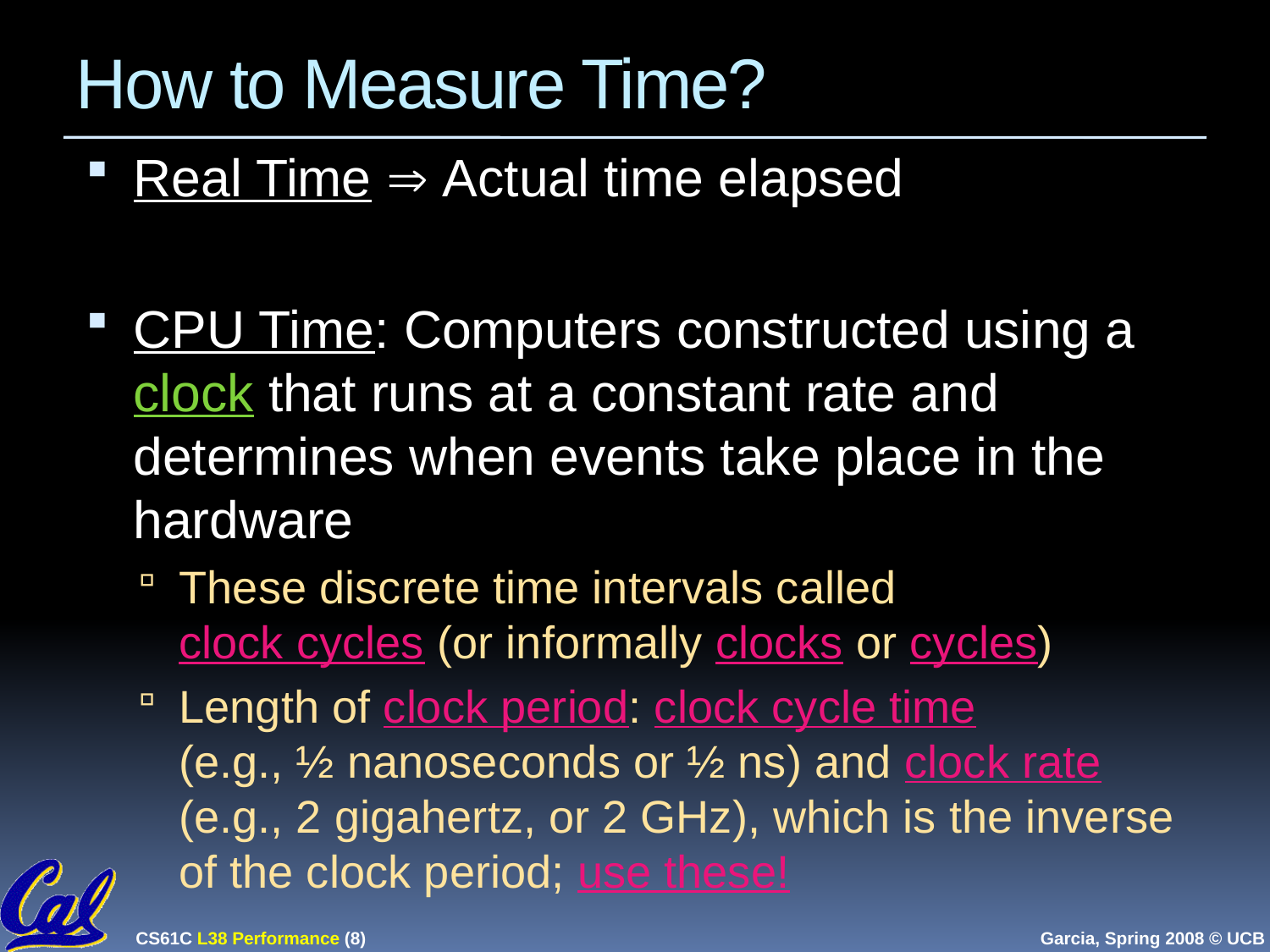

# How to Measure Time?
Real Time ⇒ Actual time elapsed

CPU Time: Computers constructed using a clock that runs at a constant rate and determines when events take place in the hardware
These discrete time intervals called
clock cycles (or informally clocks or cycles)
Length of clock period: clock cycle time
(e.g., ½ nanoseconds or ½ ns) and clock rate
(e.g., 2 gigahertz, or 2 GHz), which is the inverse of the clock period; use these!